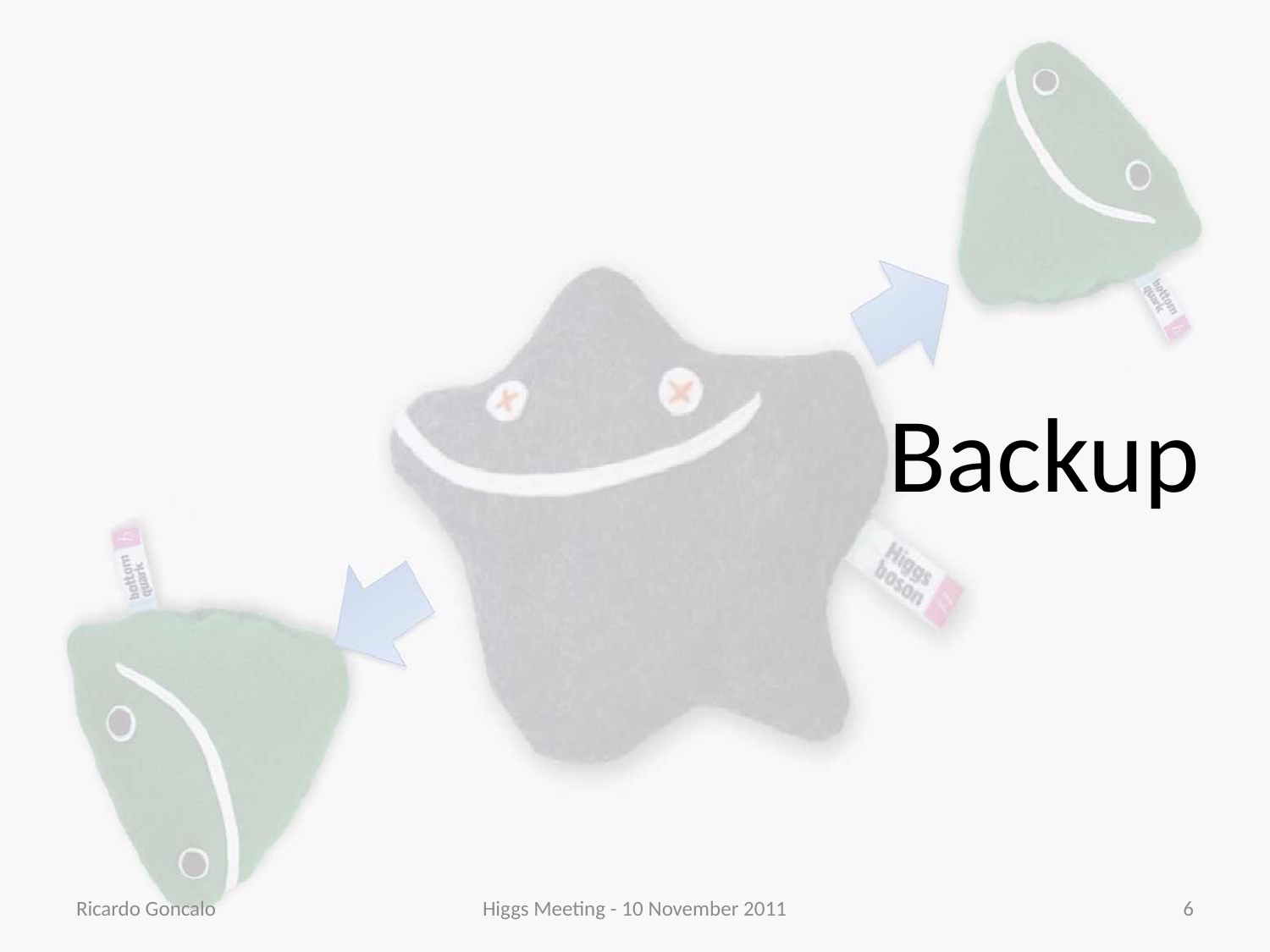

# Backup
Ricardo Goncalo
Higgs Meeting - 10 November 2011
6